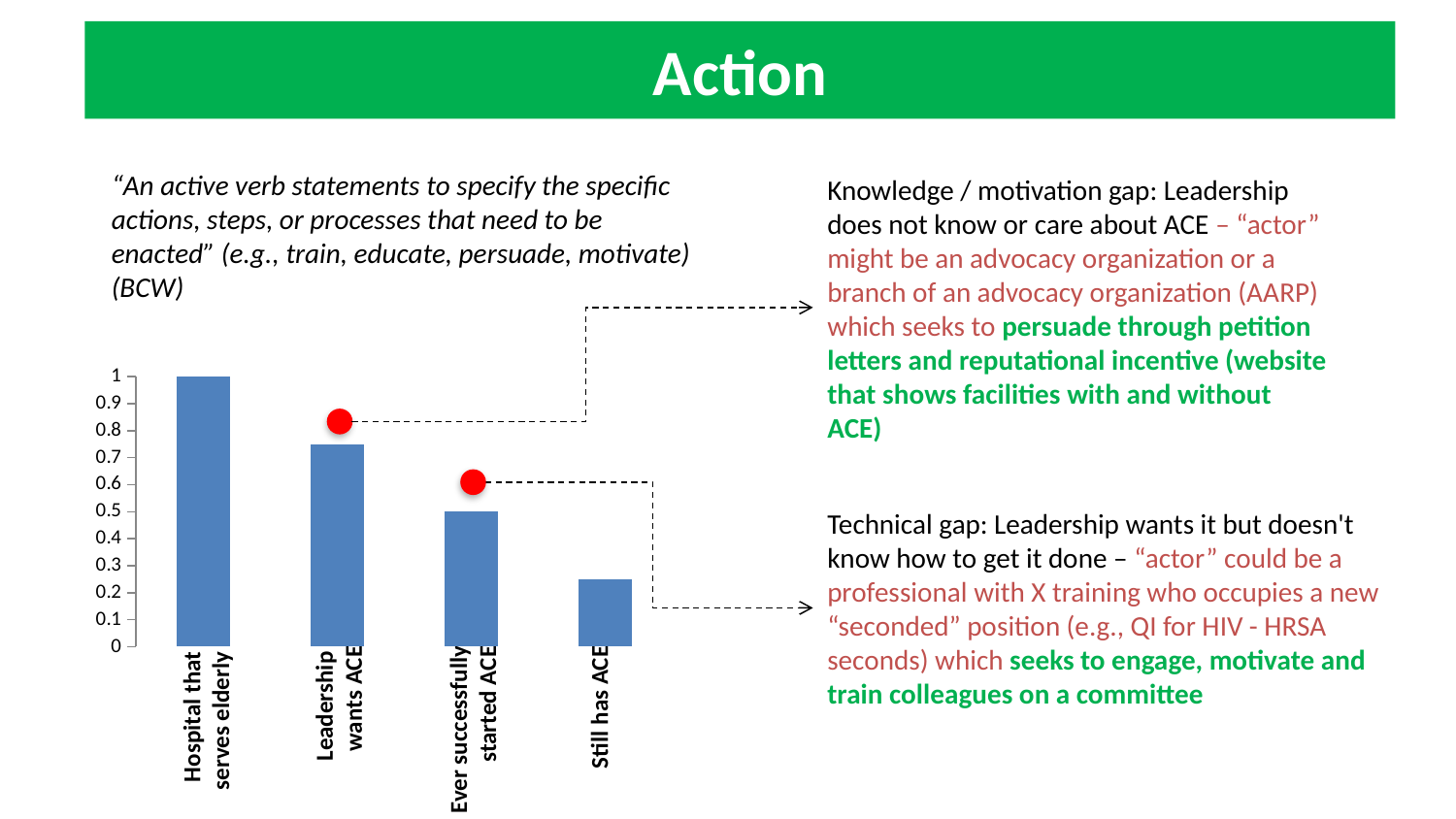

Action
“An active verb statements to specify the specific actions, steps, or processes that need to be enacted” (e.g., train, educate, persuade, motivate) (BCW)
Knowledge / motivation gap: Leadership does not know or care about ACE – “actor” might be an advocacy organization or a branch of an advocacy organization (AARP) which seeks to persuade through petition letters and reputational incentive (website that shows facilities with and without ACE)

### Chart

| Category |  |
|---|---|
Leadership
wants ACE
Hospital that
serves elderly
Still has ACE
Ever successfully
 started ACE

Technical gap: Leadership wants it but doesn't know how to get it done – “actor” could be a professional with X training who occupies a new “seconded” position (e.g., QI for HIV - HRSA  seconds) which seeks to engage, motivate and train colleagues on a committee